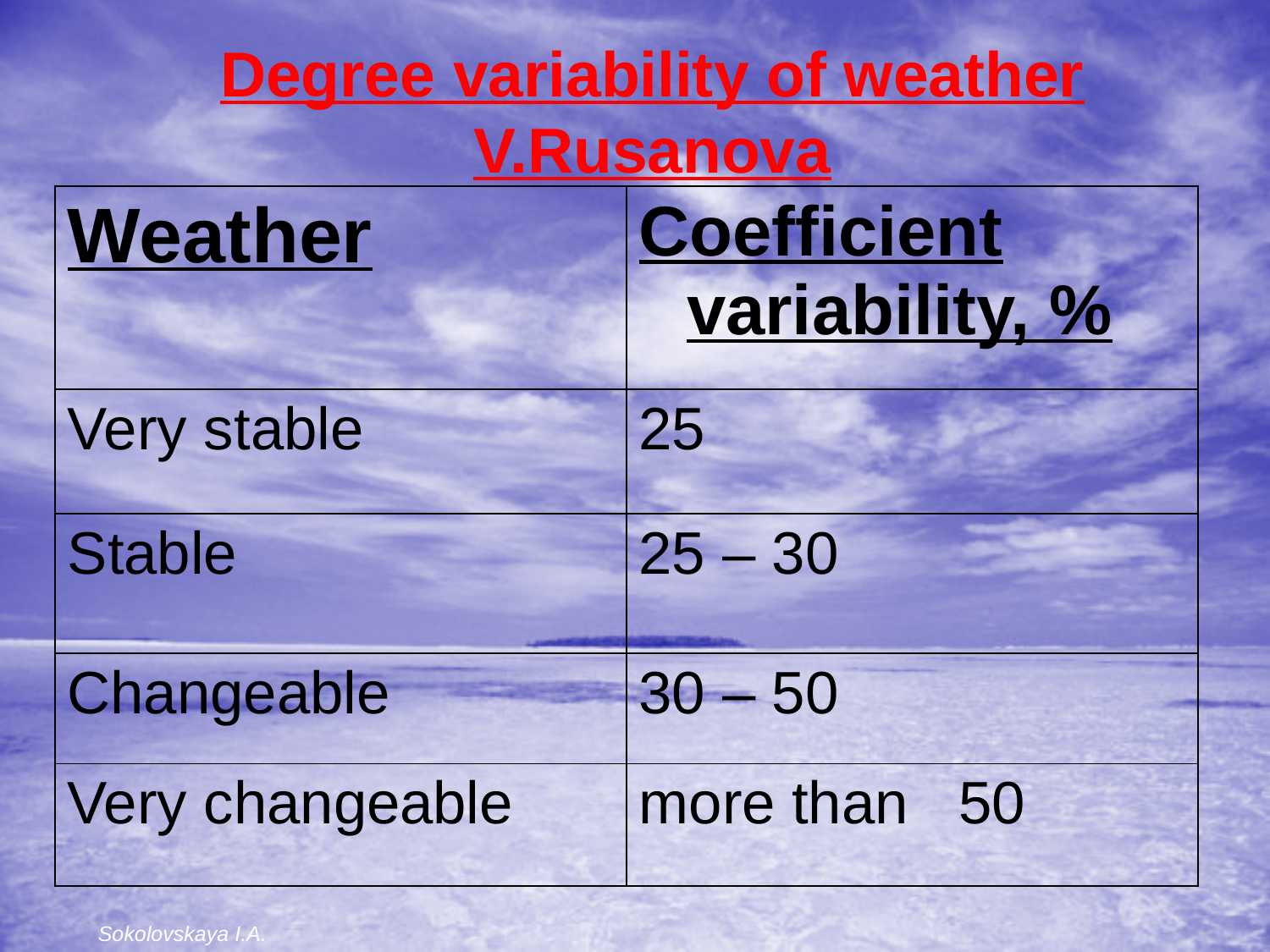

Degree variability of weather V.Rusanova
| Weather | Coefficient variability, % |
| --- | --- |
| Very stable | 25 |
| Stable | 25 – 30 |
| Changeable | 30 – 50 |
| Very changeable | more than 50 |
Sokolovskaya I.A.